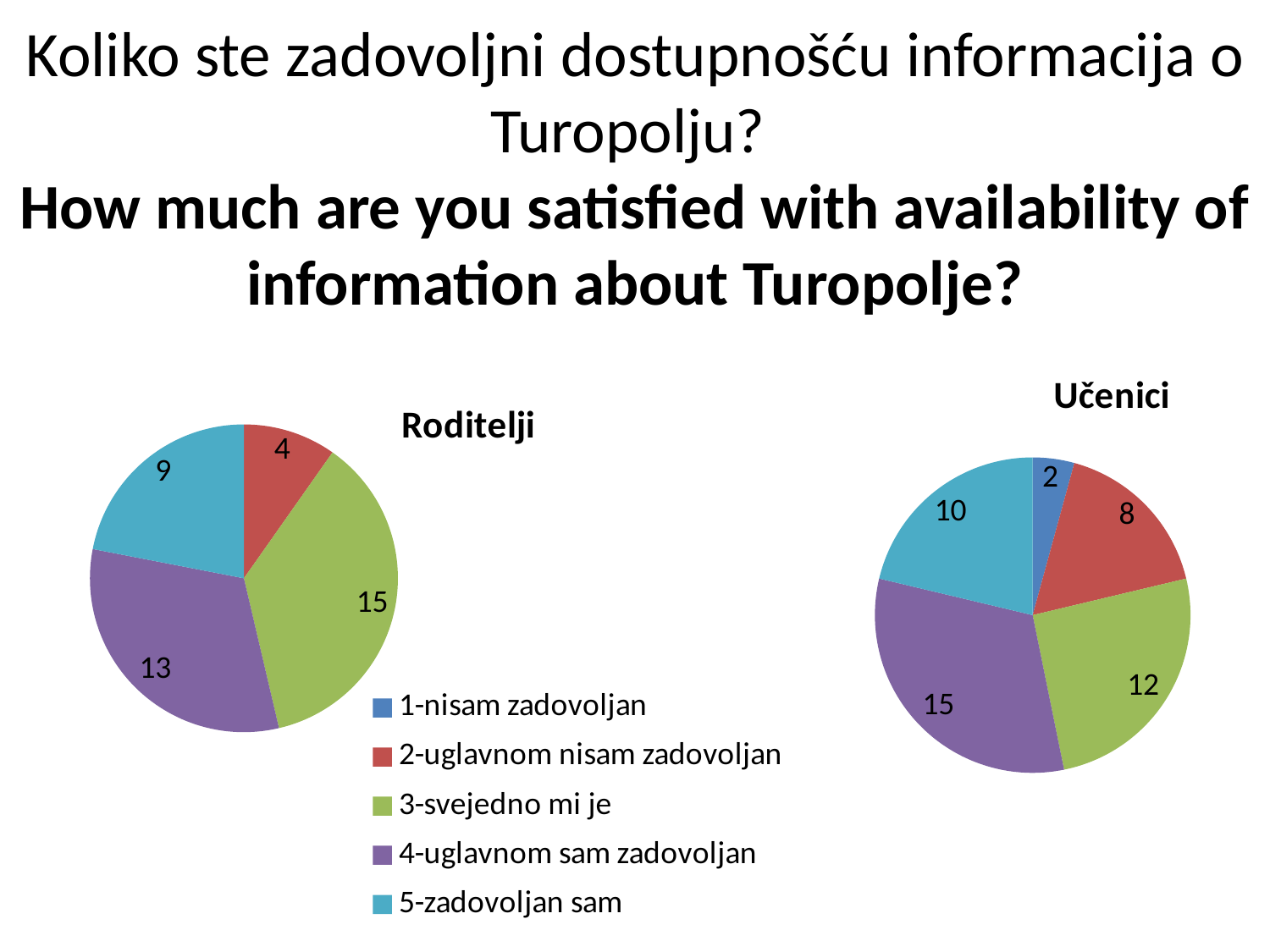

# Koliko ste zadovoljni dostupnošću informacija o Turopolju? How much are you satisfied with availability of information about Turopolje?

### Chart:

| Category | Roditelji |
|---|---|
| 1-nisam zadovoljan | 0.0 |
| 2-uglavnom nisam zadovoljan | 4.0 |
| 3-svejedno mi je | 15.0 |
| 4-uglavnom sam zadovoljan | 13.0 |
| 5-zadovoljan sam | 9.0 |

### Chart:

| Category | Učenici |
|---|---|
|  | 2.0 |
|  | 8.0 |
|  | 12.0 |
|  | 15.0 |
| 5-zadovoljan sam | 10.0 |